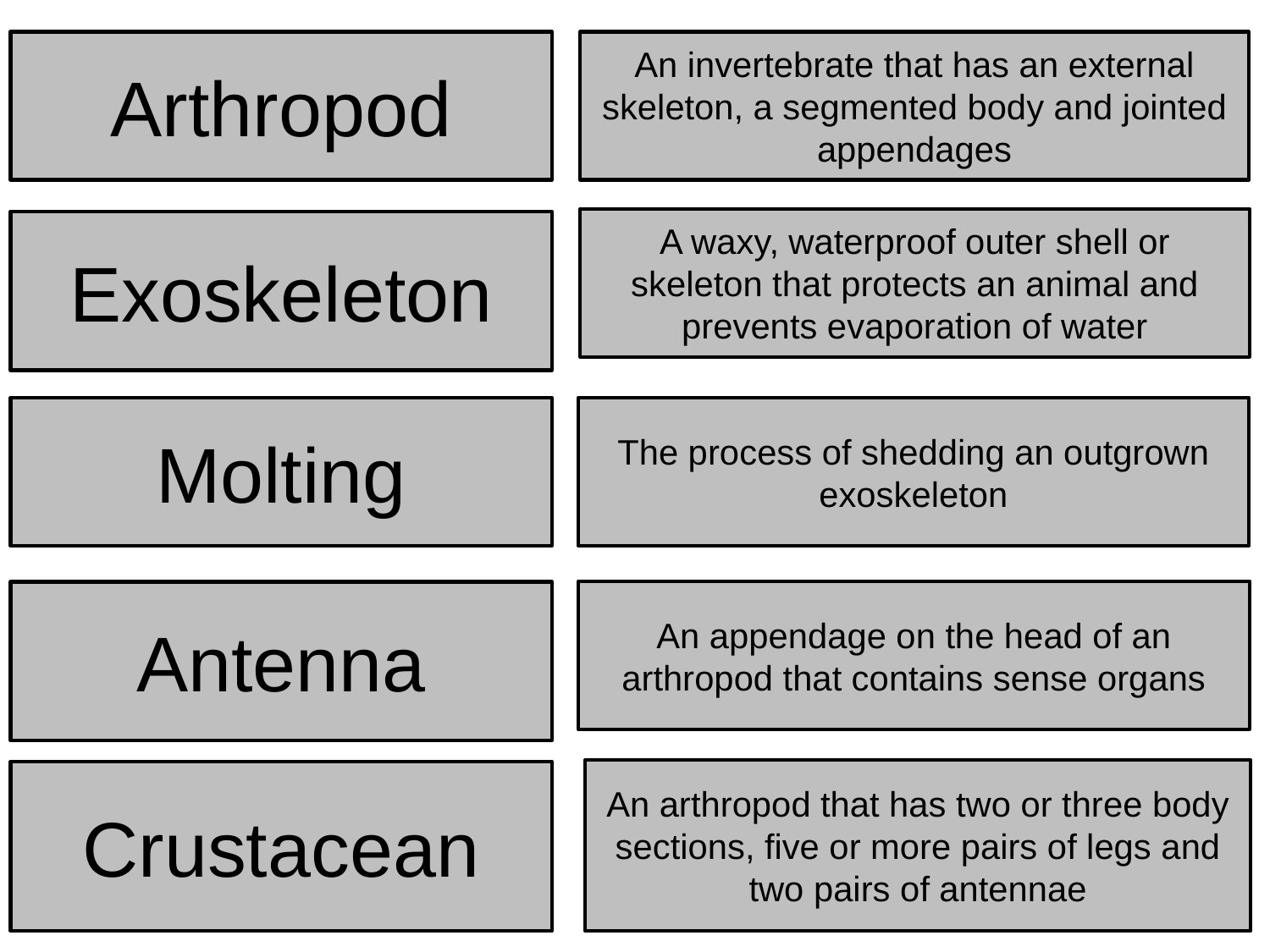

Arthropod
An invertebrate that has an external skeleton, a segmented body and jointed appendages
A waxy, waterproof outer shell or skeleton that protects an animal and prevents evaporation of water
Exoskeleton
Molting
The process of shedding an outgrown exoskeleton
An appendage on the head of an arthropod that contains sense organs
Antenna
An arthropod that has two or three body sections, five or more pairs of legs and two pairs of antennae
Crustacean